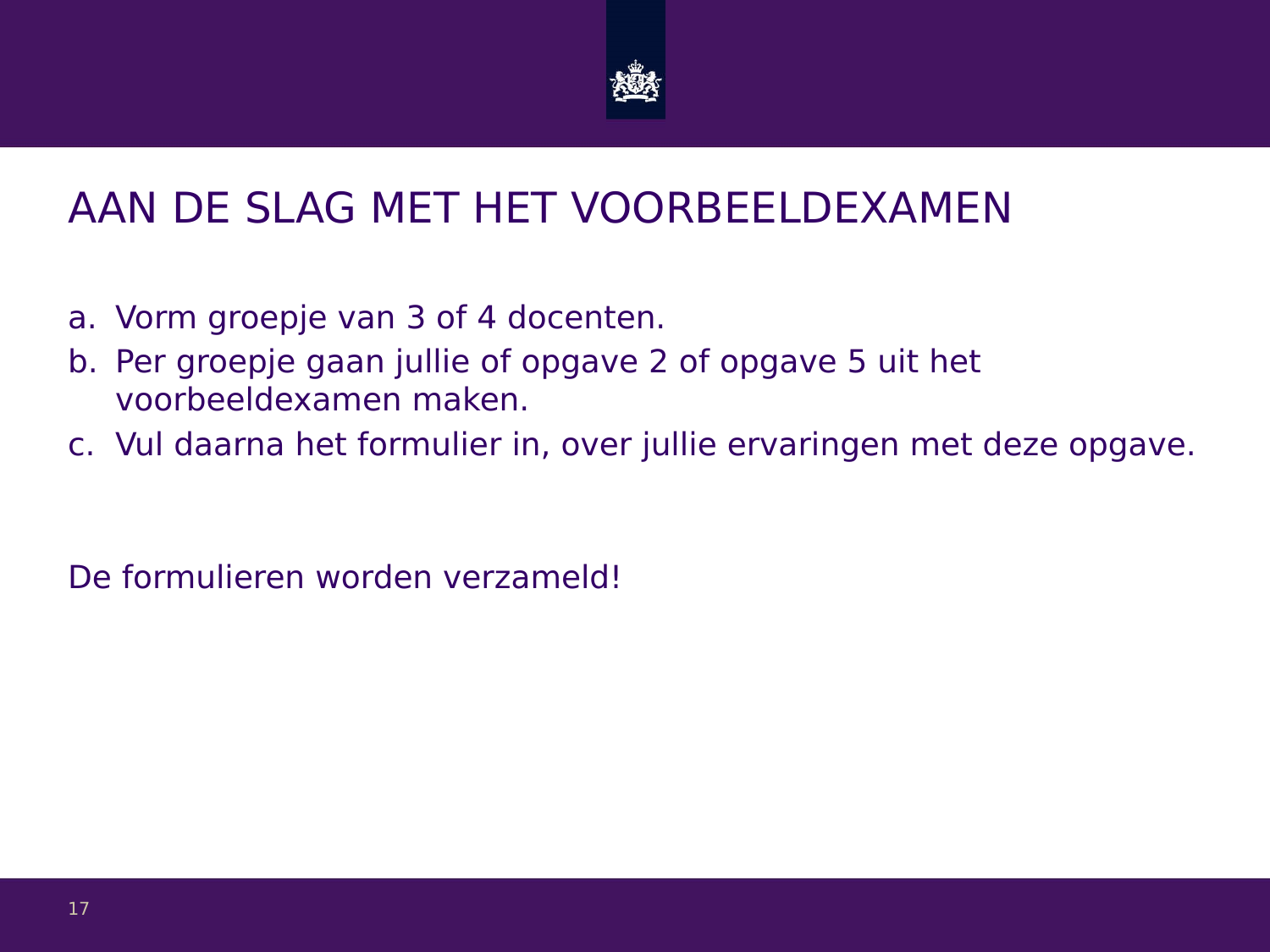

# Aan de slag met het Voorbeeldexamen

Vorm groepje van 3 of 4 docenten.
Per groepje gaan jullie of opgave 2 of opgave 5 uit het voorbeeldexamen maken.
Vul daarna het formulier in, over jullie ervaringen met deze opgave.

De formulieren worden verzameld!

17